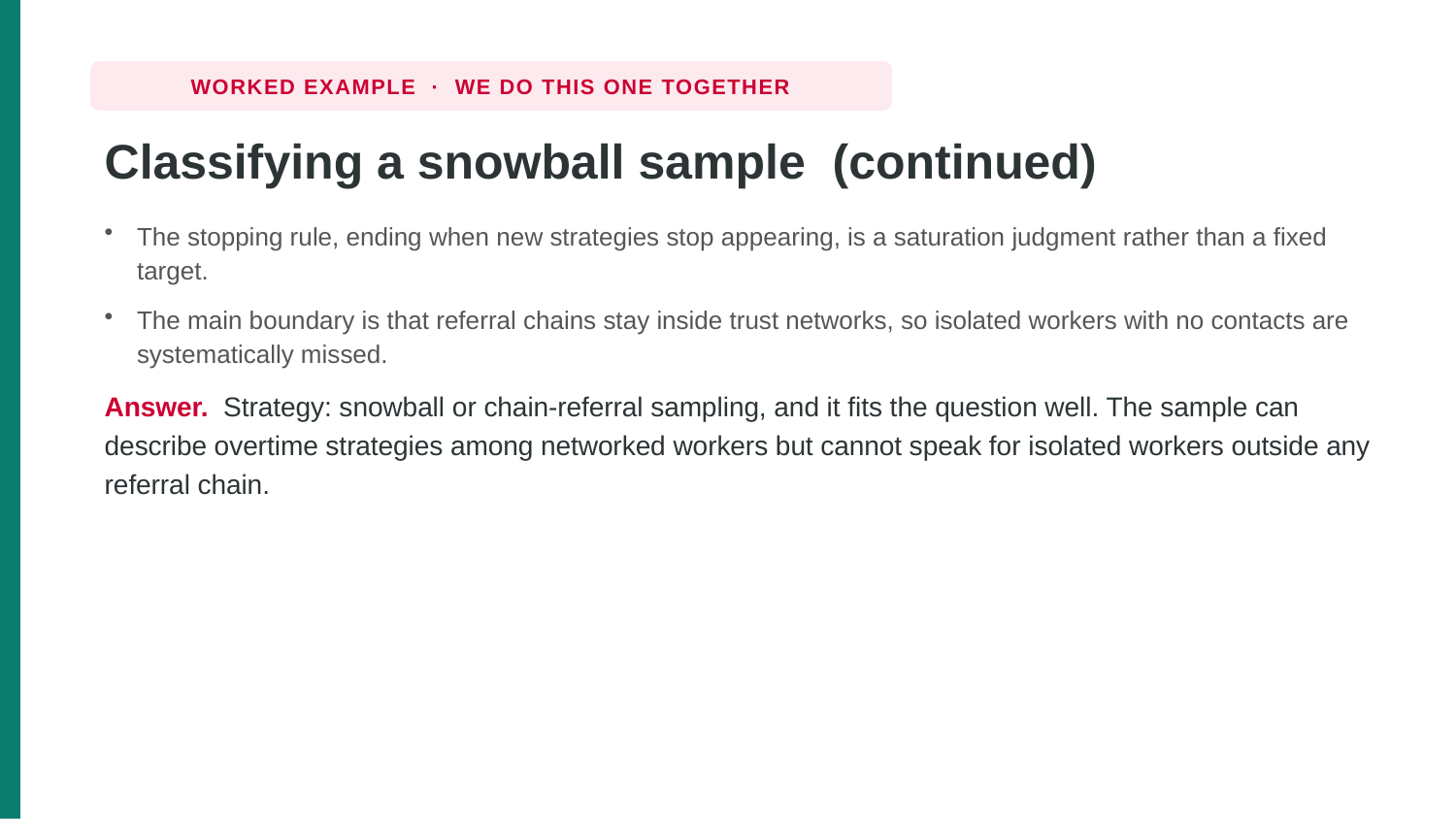

WORKED EXAMPLE  ·  WE DO THIS ONE TOGETHER
Classifying a snowball sample  (continued)
The stopping rule, ending when new strategies stop appearing, is a saturation judgment rather than a fixed target.
The main boundary is that referral chains stay inside trust networks, so isolated workers with no contacts are systematically missed.
Answer.  Strategy: snowball or chain-referral sampling, and it fits the question well. The sample can describe overtime strategies among networked workers but cannot speak for isolated workers outside any referral chain.